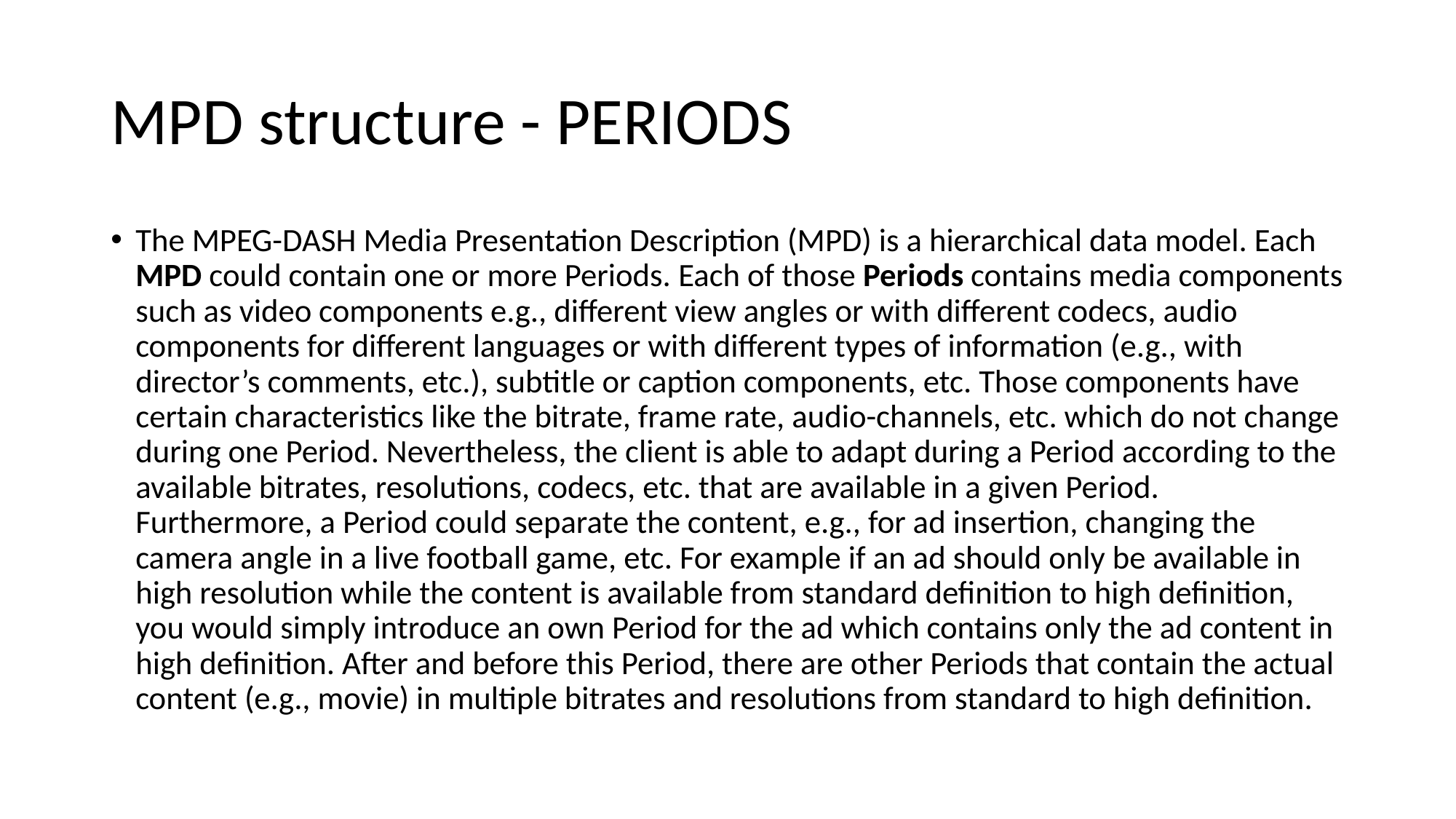

# MPD structure - PERIODS
The MPEG-DASH Media Presentation Description (MPD) is a hierarchical data model. Each MPD could contain one or more Periods. Each of those Periods contains media components such as video components e.g., different view angles or with different codecs, audio components for different languages or with different types of information (e.g., with director’s comments, etc.), subtitle or caption components, etc. Those components have certain characteristics like the bitrate, frame rate, audio-channels, etc. which do not change during one Period. Nevertheless, the client is able to adapt during a Period according to the available bitrates, resolutions, codecs, etc. that are available in a given Period. Furthermore, a Period could separate the content, e.g., for ad insertion, changing the camera angle in a live football game, etc. For example if an ad should only be available in high resolution while the content is available from standard definition to high definition, you would simply introduce an own Period for the ad which contains only the ad content in high definition. After and before this Period, there are other Periods that contain the actual content (e.g., movie) in multiple bitrates and resolutions from standard to high definition.